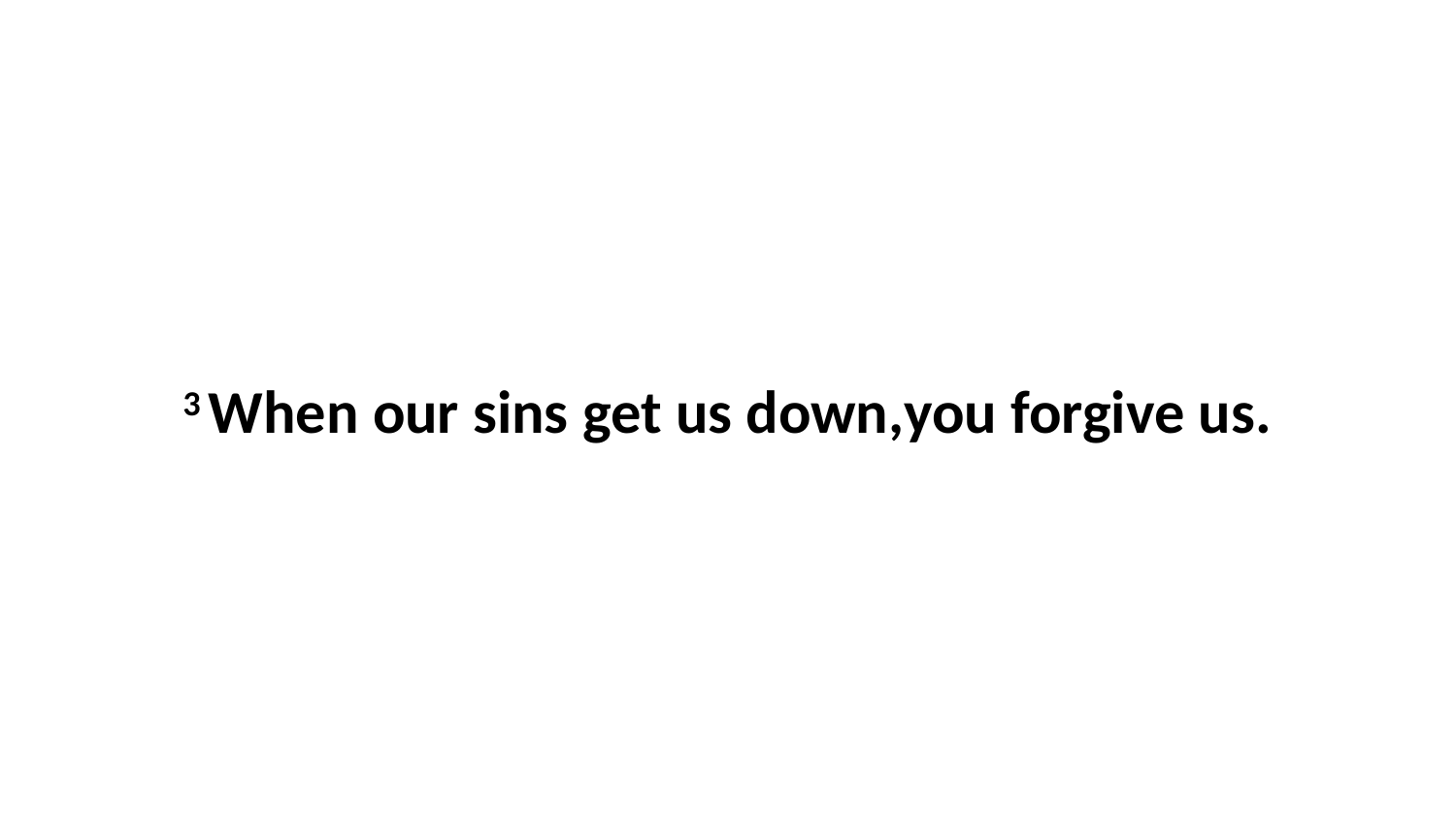

3 When our sins get us down,you forgive us.